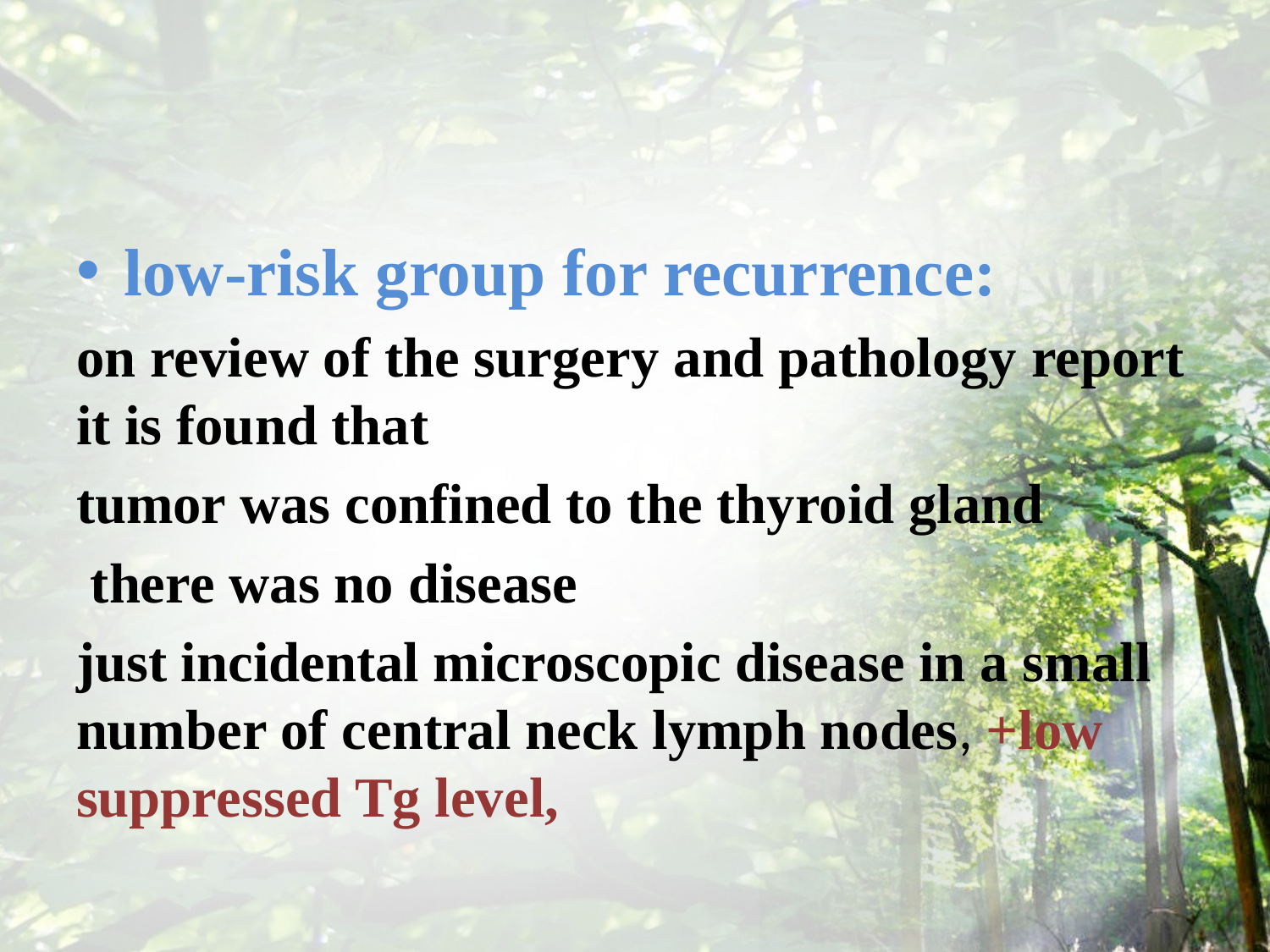

#
low-risk group for recurrence:
on review of the surgery and pathology report it is found that
tumor was confined to the thyroid gland
 there was no disease
just incidental microscopic disease in a small number of central neck lymph nodes, +low suppressed Tg level,